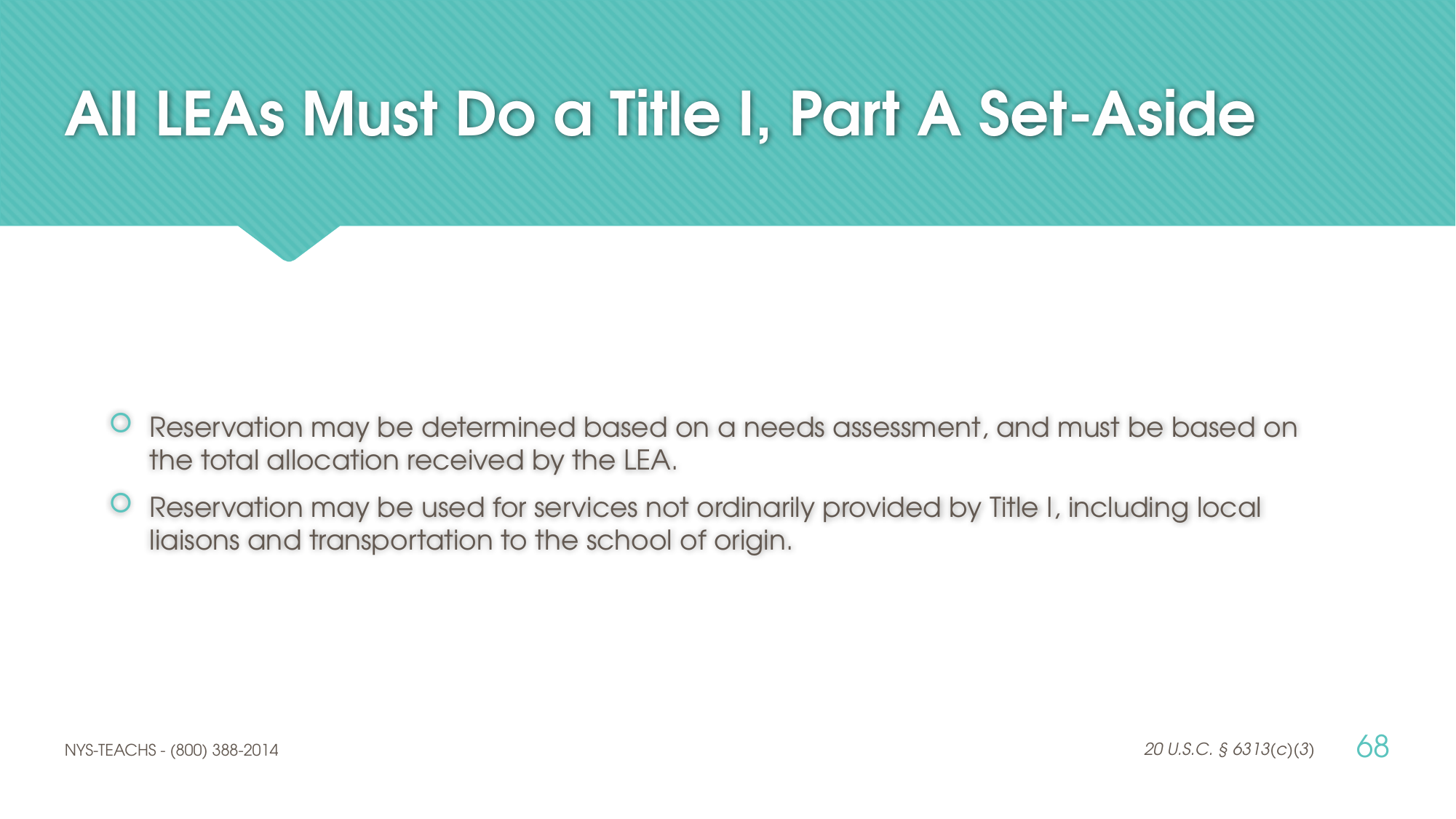

# All LEAs Must Do a Title I, Part A Set-Aside
Reservation may be determined based on a needs assessment, and must be based on the total allocation received by the LEA.
Reservation may be used for services not ordinarily provided by Title I, including local liaisons and transportation to the school of origin.
68
NYS-TEACHS - (800) 388-2014
20 U.S.C. § 6313(c)(3)